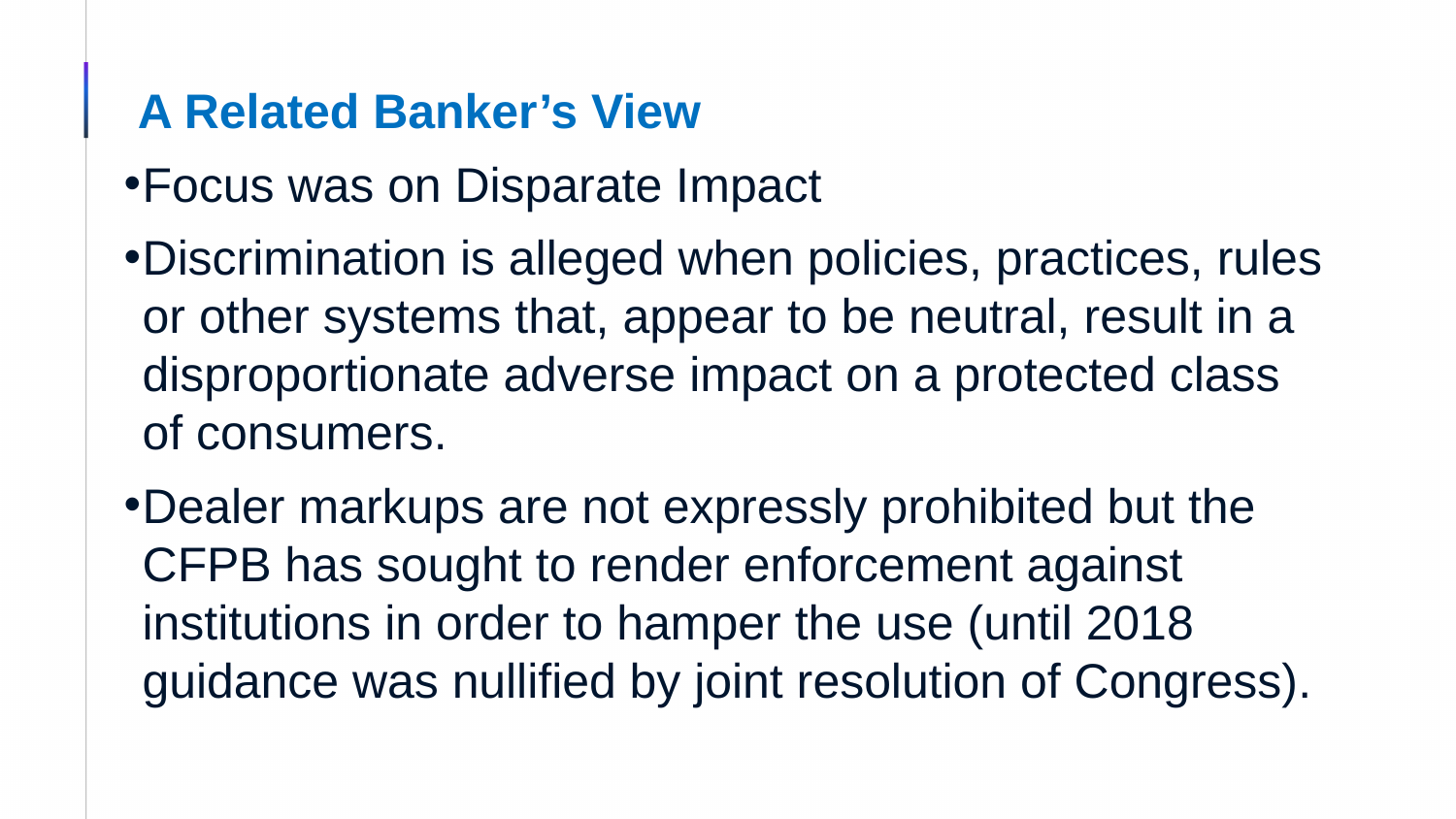

# A Related Banker’s View
Focus was on Disparate Impact
Discrimination is alleged when policies, practices, rules or other systems that, appear to be neutral, result in a disproportionate adverse impact on a protected class of consumers.
Dealer markups are not expressly prohibited but the CFPB has sought to render enforcement against institutions in order to hamper the use (until 2018 guidance was nullified by joint resolution of Congress).